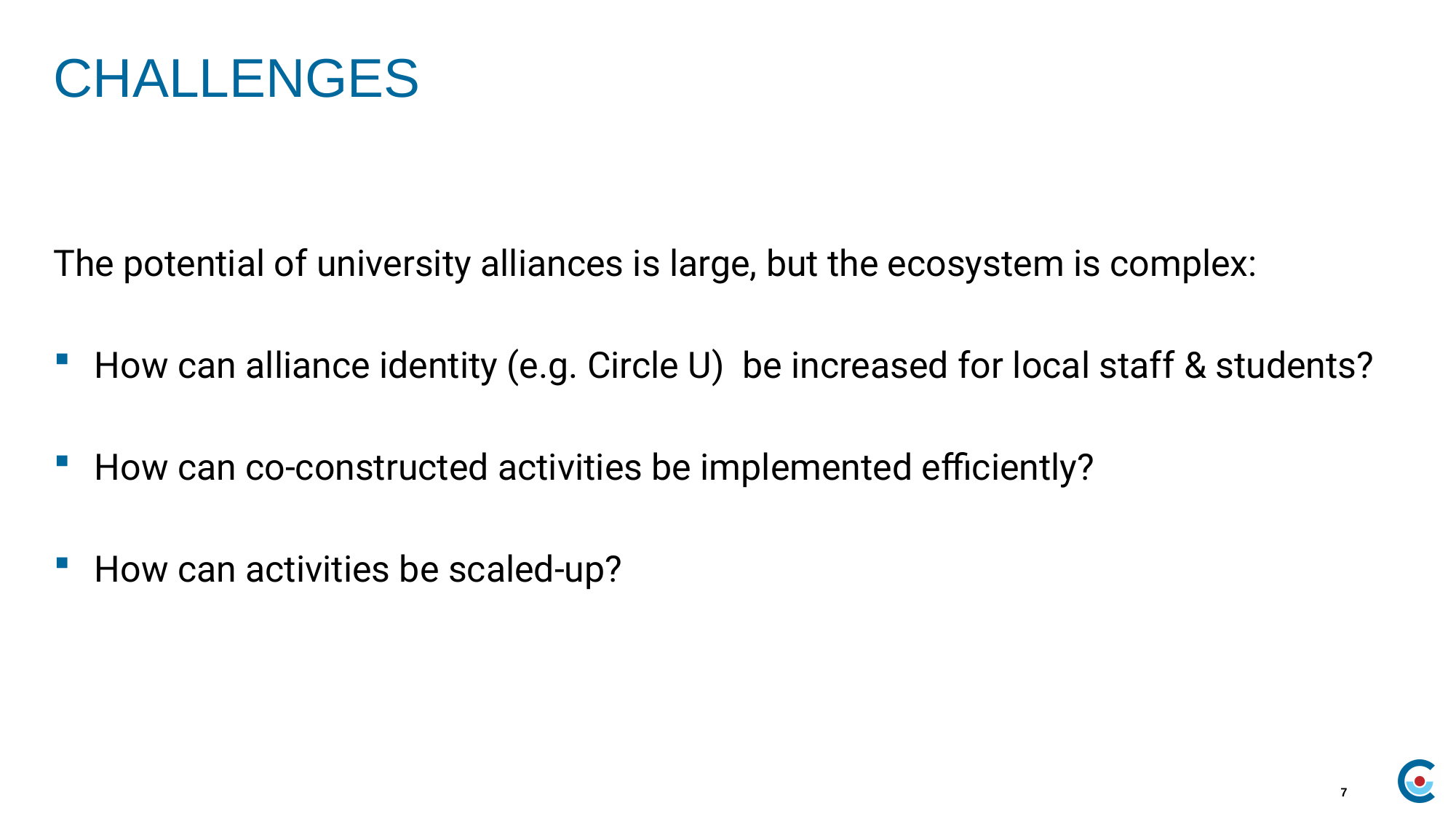

# Challenges
The potential of university alliances is large, but the ecosystem is complex:

How can alliance identity (e.g. Circle U)  be increased for local staff & students?

How can co-constructed activities be implemented efficiently?

How can activities be scaled-up?